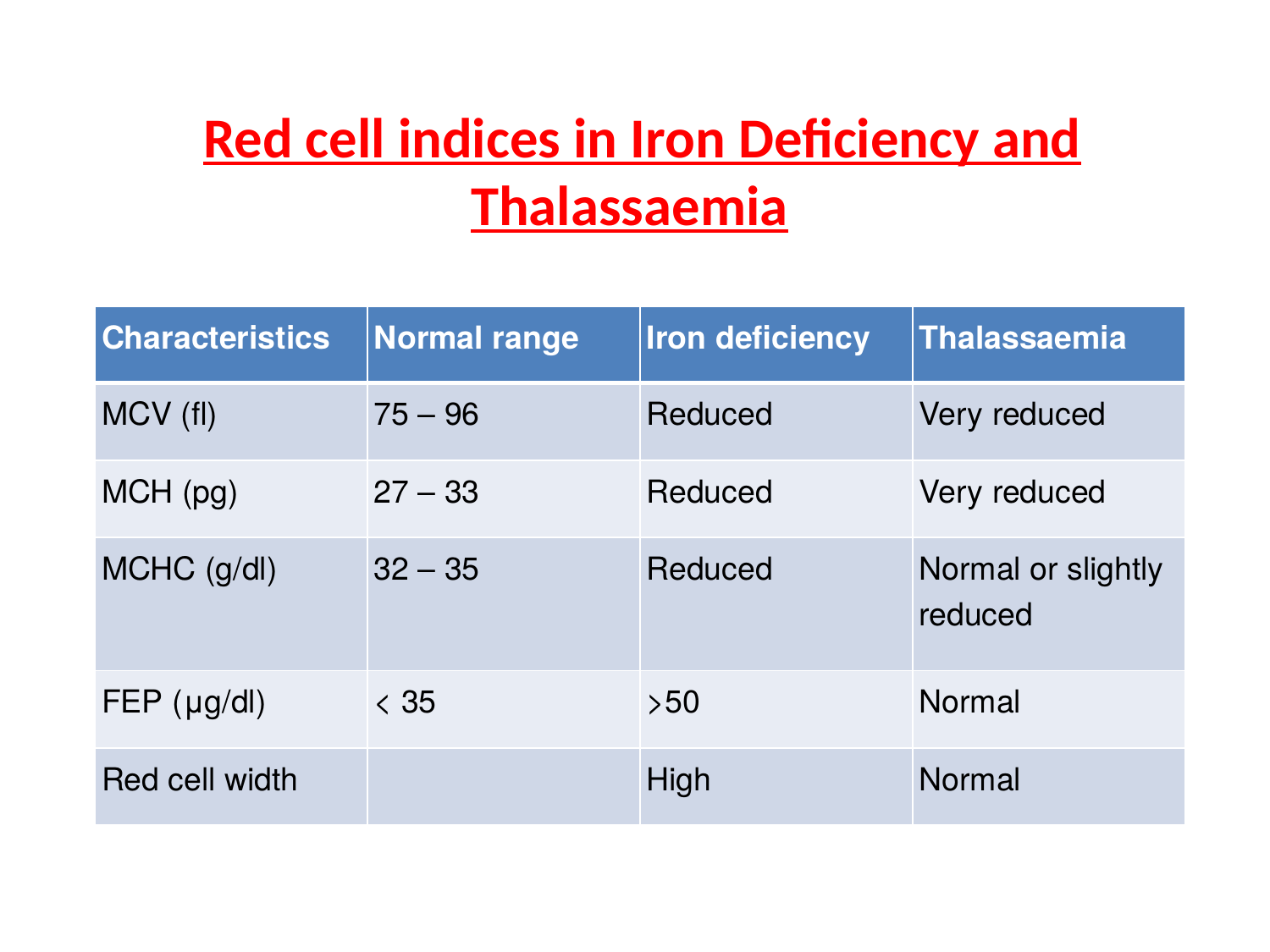

Red cell indices in Iron Deficiency and Thalassaemia
| Characteristics | Normal range | Iron deficiency | Thalassaemia |
| --- | --- | --- | --- |
| MCV (fl) | 75 – 96 | Reduced | Very reduced |
| MCH (pg) | 27 – 33 | Reduced | Very reduced |
| MCHC (g/dl) | 32 – 35 | Reduced | Normal or slightly reduced |
| FEP (μg/dl) | < 35 | >50 | Normal |
| Red cell width |  | High | Normal |